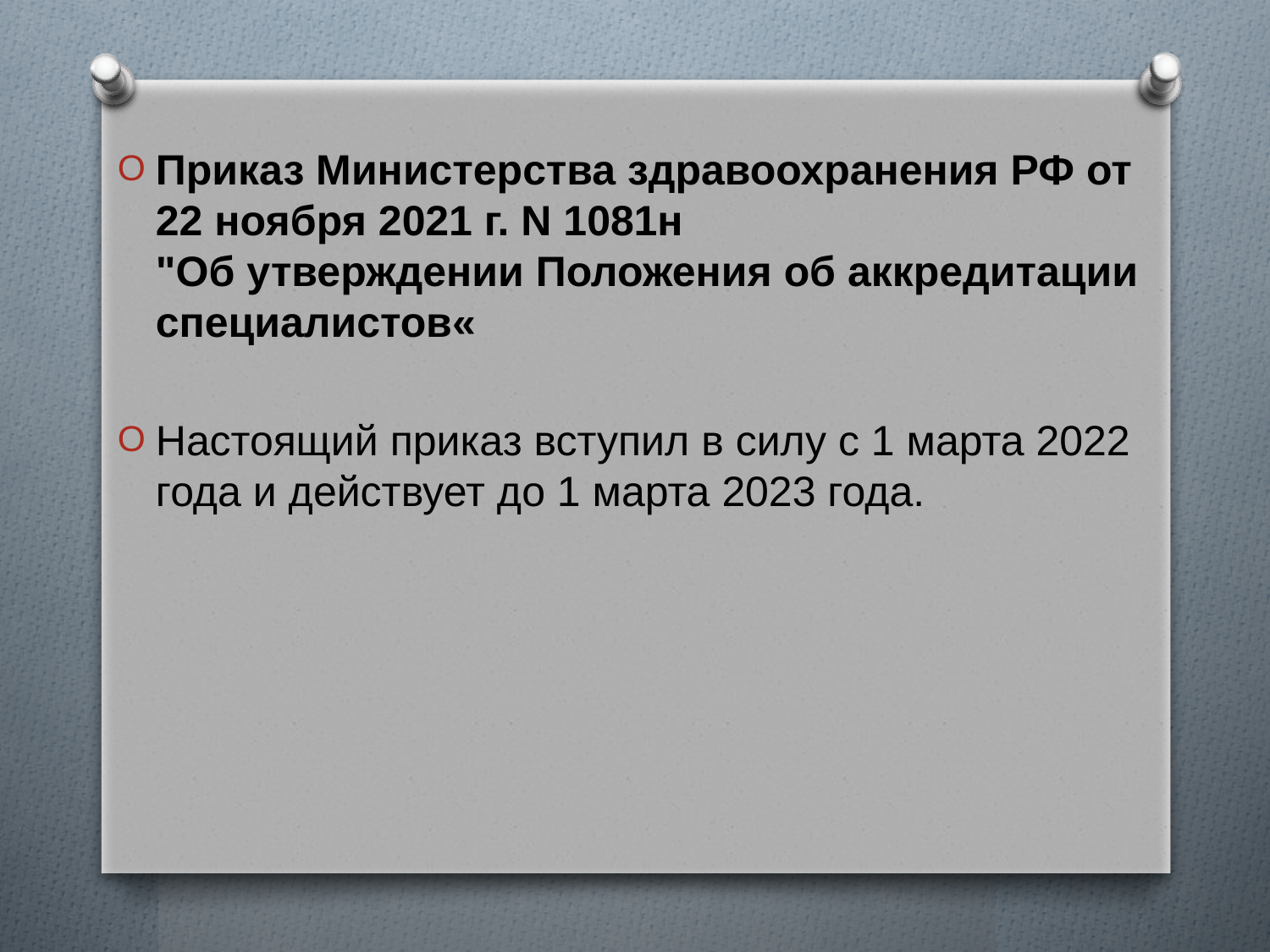

#
Приказ Министерства здравоохранения РФ от 22 ноября 2021 г. N 1081н
"Об утверждении Положения об аккредитации специалистов«

Настоящий приказ вступил в силу с 1 марта 2022 года и действует до 1 марта 2023 года.